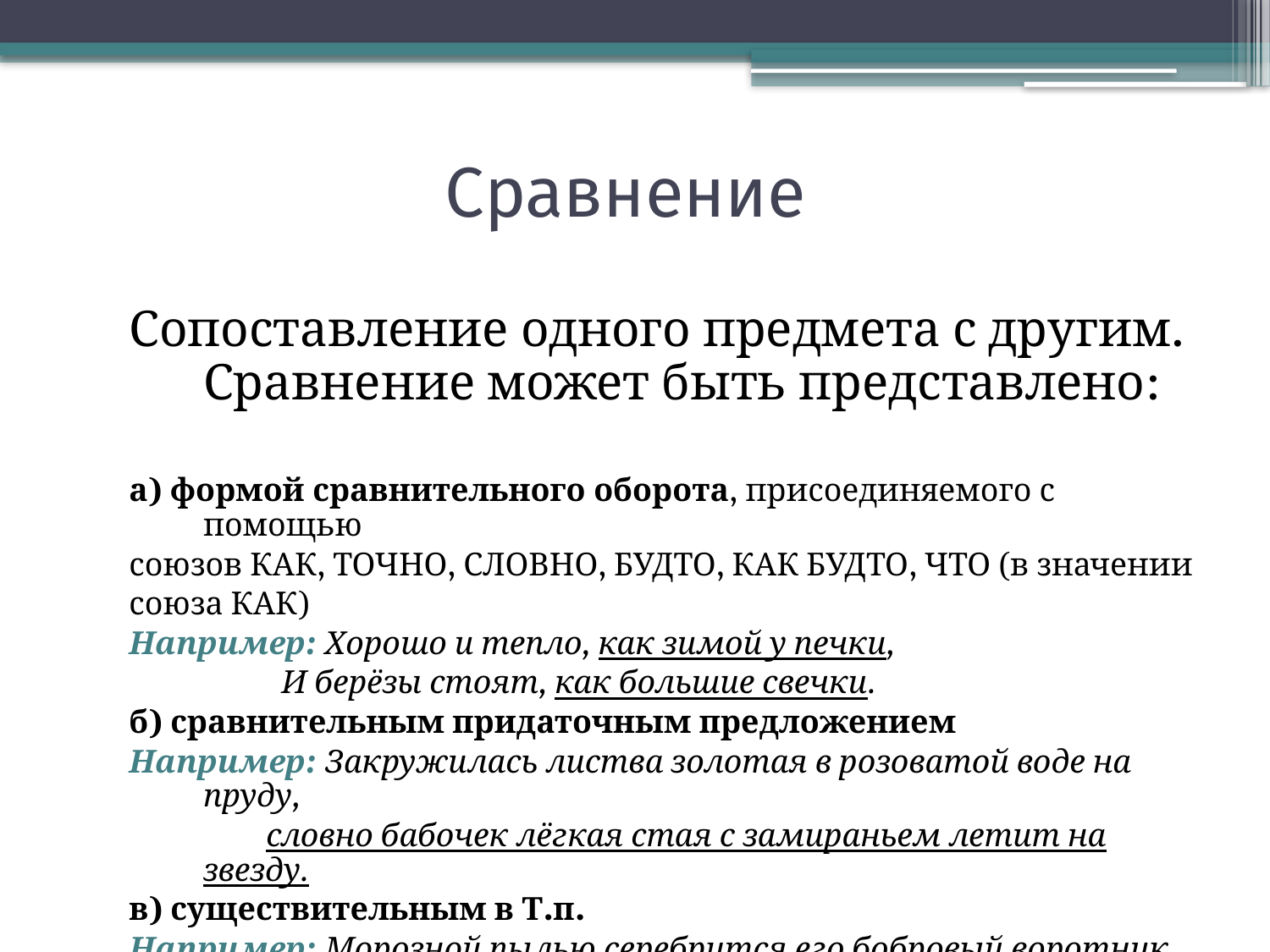

# Сравнение
Сопоставление одного предмета с другим. Сравнение может быть представлено:

а) формой сравнительного оборота, присоединяемого с помощью
союзов КАК, ТОЧНО, СЛОВНО, БУДТО, КАК БУДТО, ЧТО (в значении
союза КАК)
Например: Хорошо и тепло, как зимой у печки,
                    И берёзы стоят, как большие свечки.
б) сравнительным придаточным предложением
Например: Закружилась листва золотая в розоватой воде на пруду,
                  словно бабочек лёгкая стая с замираньем летит на звезду.
в) существительным в Т.п.
Например: Морозной пылью серебрится его бобровый воротник.